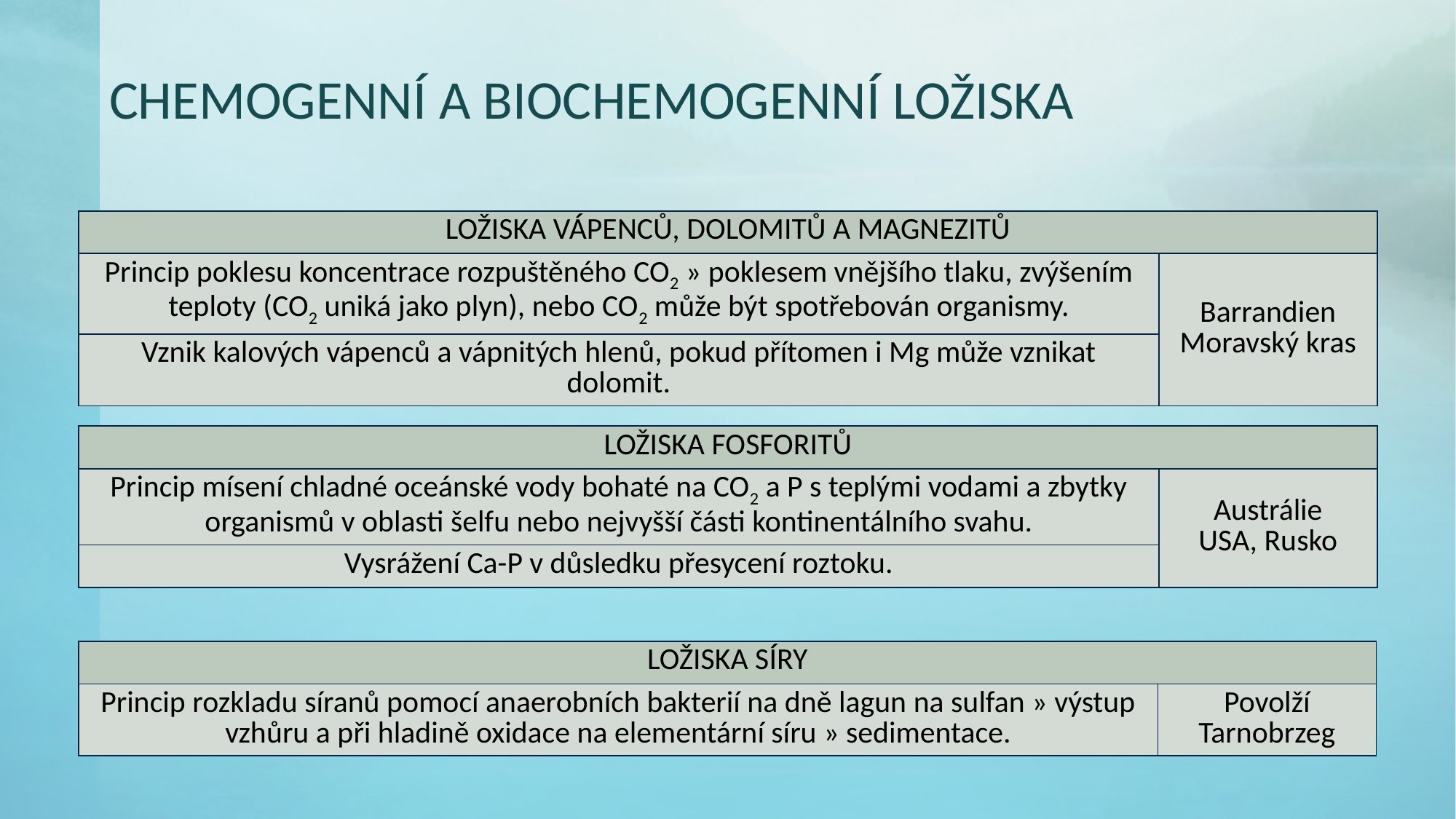

# chemogenní a biochemogenní ložiska
| LOŽISKA VÁPENCŮ, DOLOMITŮ A MAGNEZITŮ |  |
| --- | --- |
| Princip poklesu koncentrace rozpuštěného CO2 » poklesem vnějšího tlaku, zvýšením teploty (CO2 uniká jako plyn), nebo CO2 může být spotřebován organismy. | Barrandien Moravský kras |
| Vznik kalových vápenců a vápnitých hlenů, pokud přítomen i Mg může vznikat dolomit. |  |
| LOŽISKA FOSFORITŮ |  |
| --- | --- |
| Princip mísení chladné oceánské vody bohaté na CO2 a P s teplými vodami a zbytky organismů v oblasti šelfu nebo nejvyšší části kontinentálního svahu. | Austrálie USA, Rusko |
| Vysrážení Ca-P v důsledku přesycení roztoku. |  |
| LOŽISKA SÍRY |  |
| --- | --- |
| Princip rozkladu síranů pomocí anaerobních bakterií na dně lagun na sulfan » výstup vzhůru a při hladině oxidace na elementární síru » sedimentace. | Povolží Tarnobrzeg |